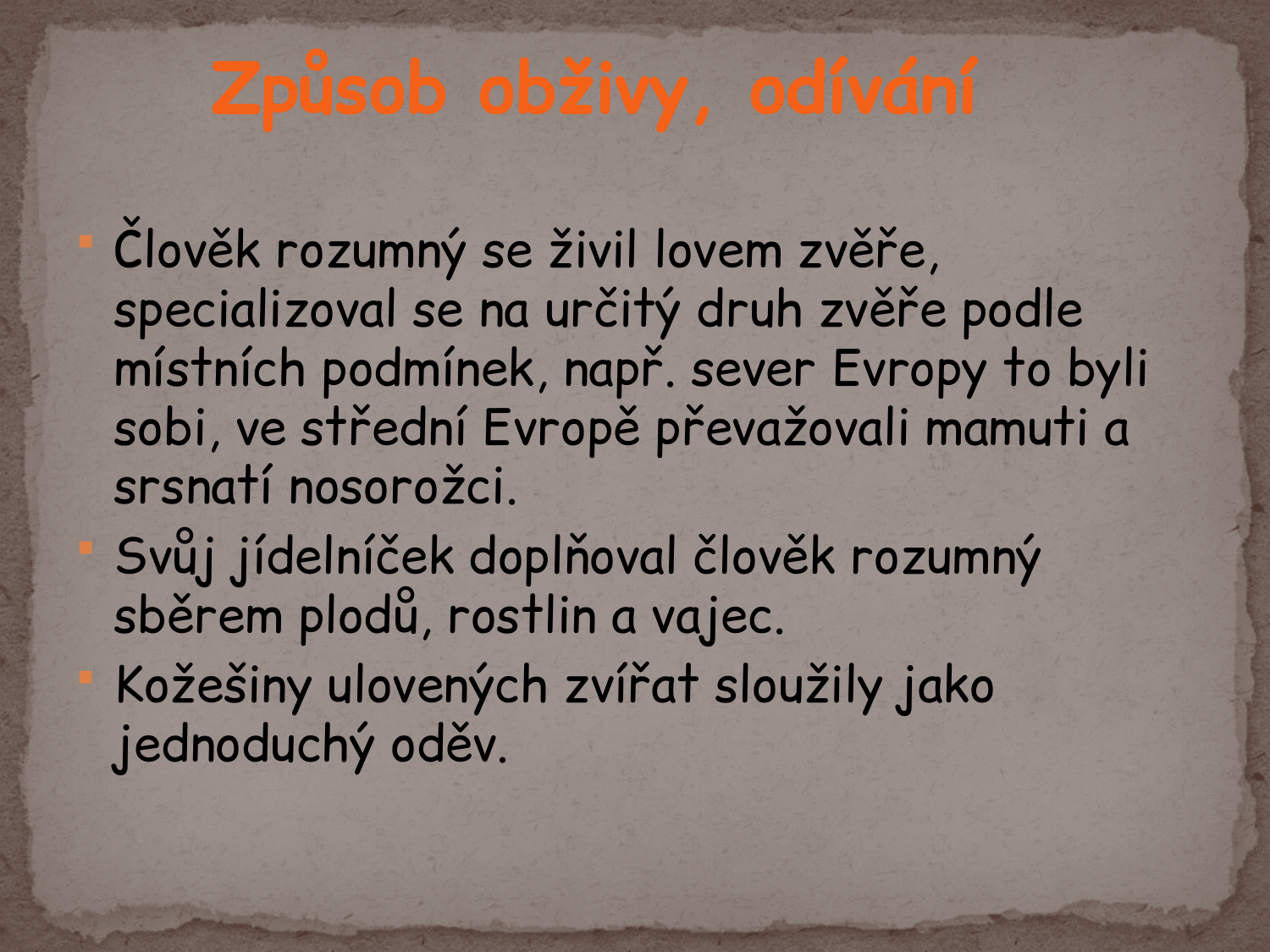

#
Způsob obživy, odívání
Člověk rozumný se živil lovem zvěře, specializoval se na určitý druh zvěře podle místních podmínek, např. sever Evropy to byli sobi, ve střední Evropě převažovali mamuti a srsnatí nosorožci.
Svůj jídelníček doplňoval člověk rozumný sběrem plodů, rostlin a vajec.
Kožešiny ulovených zvířat sloužily jako jednoduchý oděv.